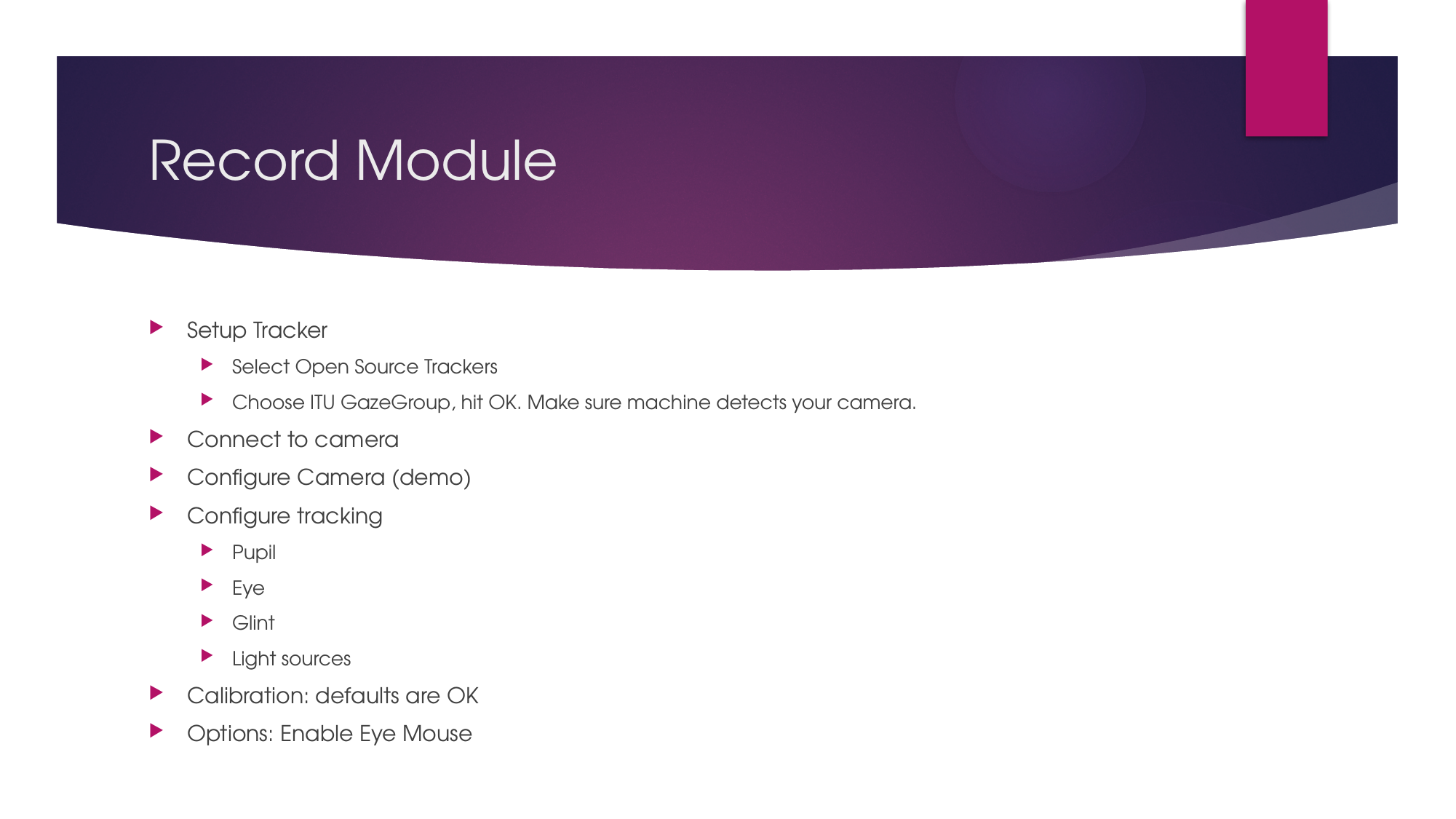

# Record Module
Setup Tracker
Select Open Source Trackers
Choose ITU GazeGroup, hit OK. Make sure machine detects your camera.
Connect to camera
Configure Camera (demo)
Configure tracking
Pupil
Eye
Glint
Light sources
Calibration: defaults are OK
Options: Enable Eye Mouse